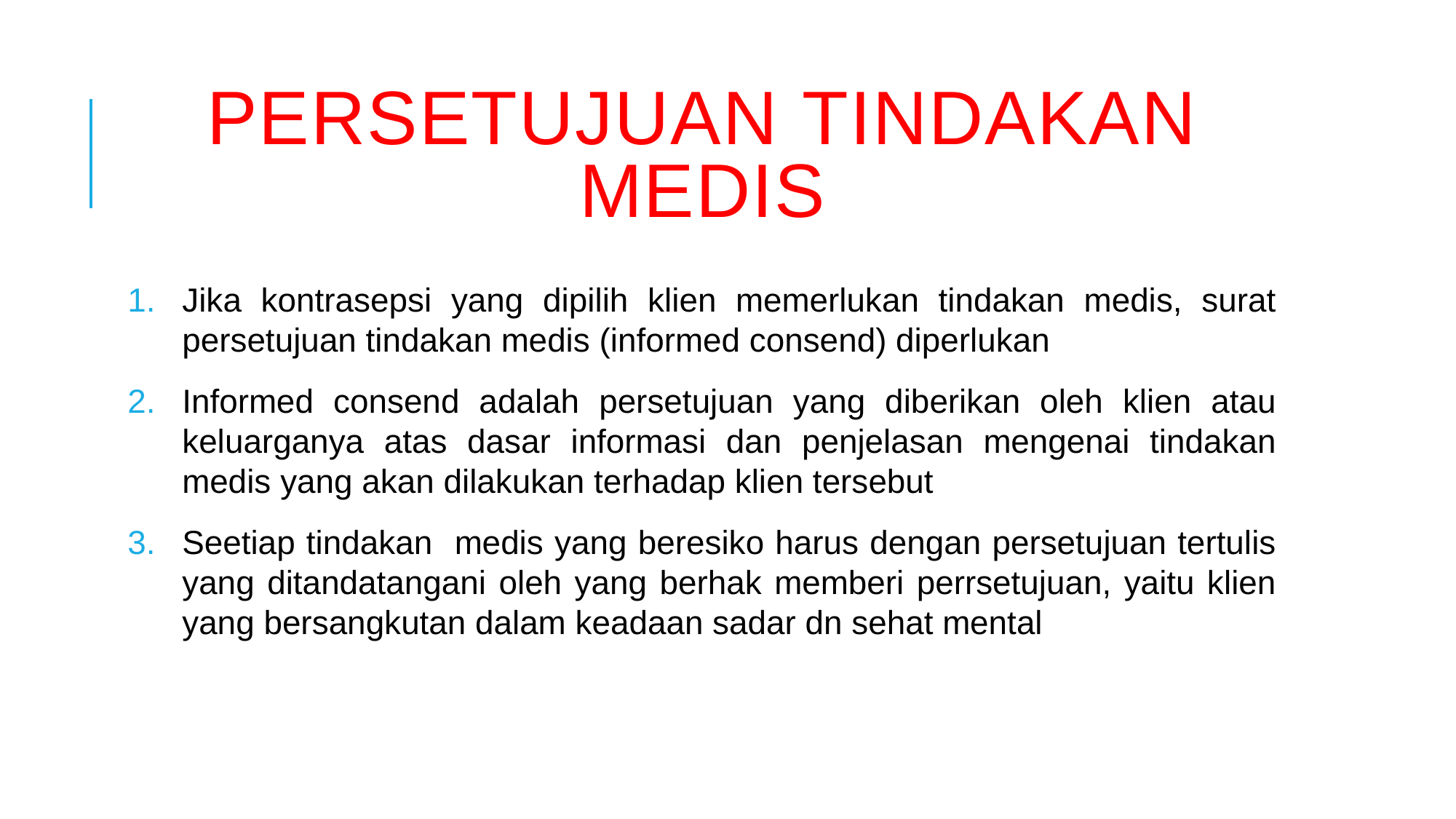

# Persetujuan tindakan medis
Jika kontrasepsi yang dipilih klien memerlukan tindakan medis, surat persetujuan tindakan medis (informed consend) diperlukan
Informed consend adalah persetujuan yang diberikan oleh klien atau keluarganya atas dasar informasi dan penjelasan mengenai tindakan medis yang akan dilakukan terhadap klien tersebut
Seetiap tindakan  medis yang beresiko harus dengan persetujuan tertulis yang ditandatangani oleh yang berhak memberi perrsetujuan, yaitu klien yang bersangkutan dalam keadaan sadar dn sehat mental